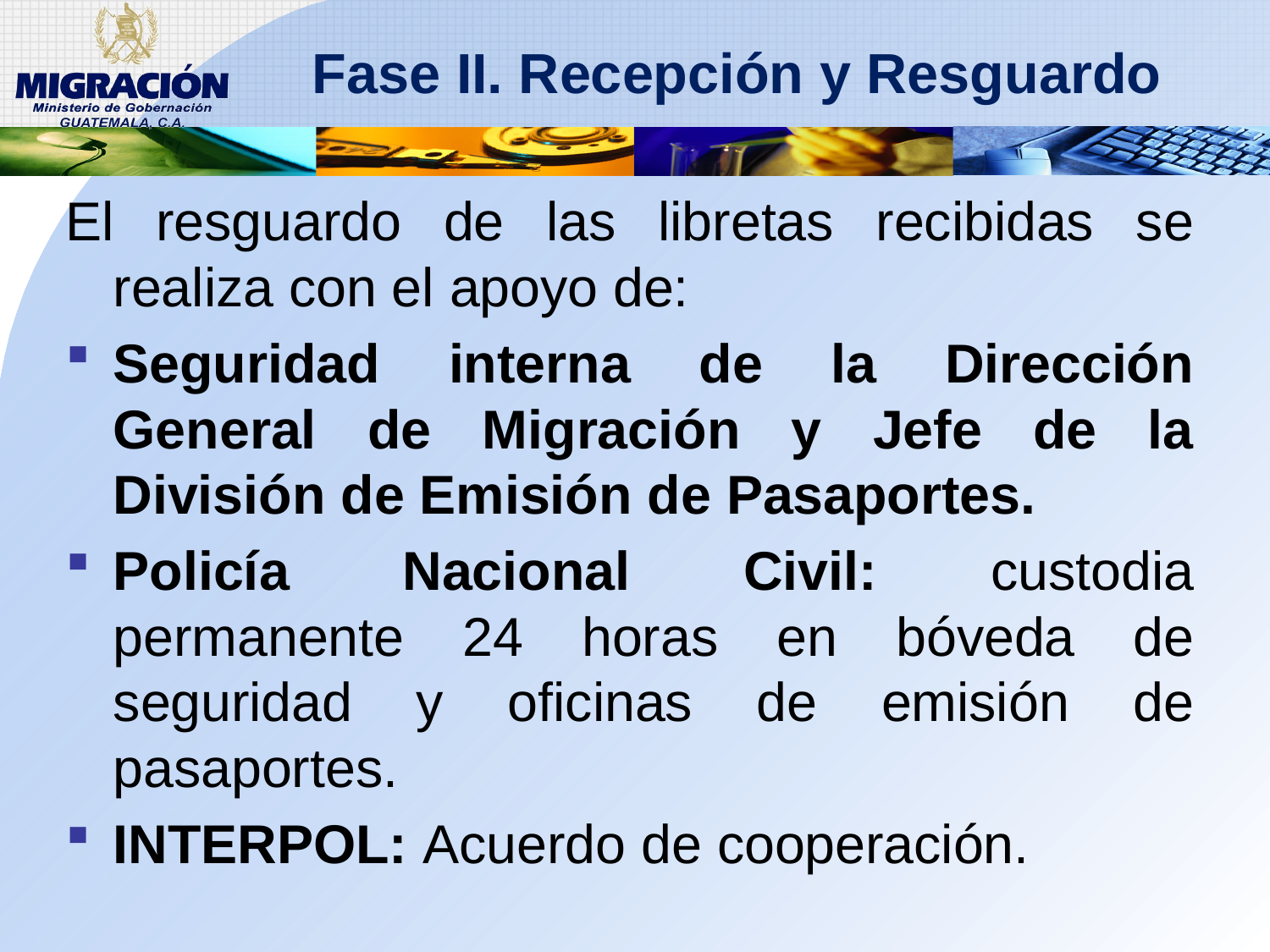

# Fase II. Recepción y Resguardo
El resguardo de las libretas recibidas se realiza con el apoyo de:
Seguridad interna de la Dirección General de Migración y Jefe de la División de Emisión de Pasaportes.
Policía Nacional Civil: custodia permanente 24 horas en bóveda de seguridad y oficinas de emisión de pasaportes.
INTERPOL: Acuerdo de cooperación.